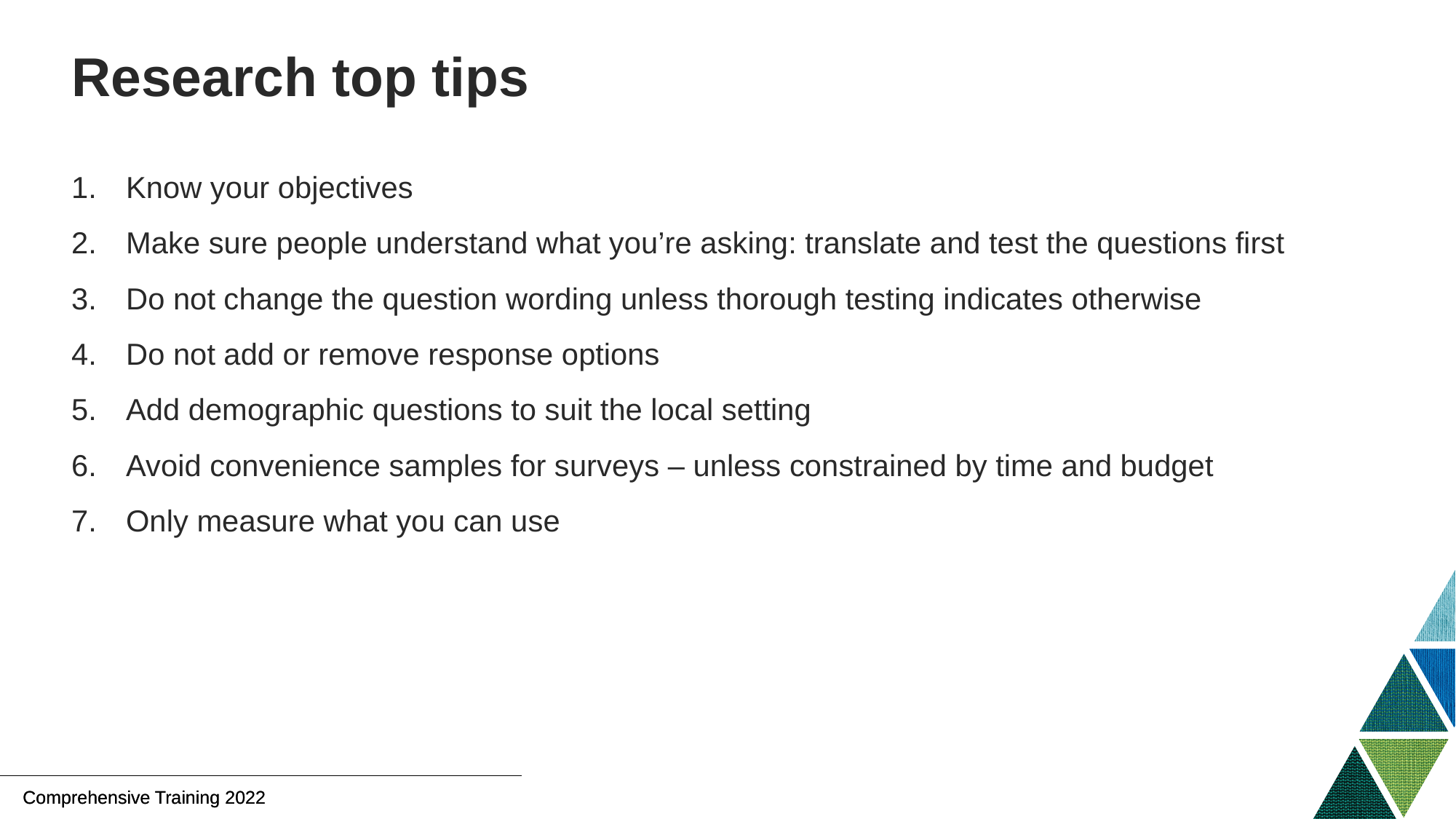

# Research top tips

Know your objectives
Make sure people understand what you’re asking: translate and test the questions first
Do not change the question wording unless thorough testing indicates otherwise
Do not add or remove response options
Add demographic questions to suit the local setting
Avoid convenience samples for surveys – unless constrained by time and budget
Only measure what you can use